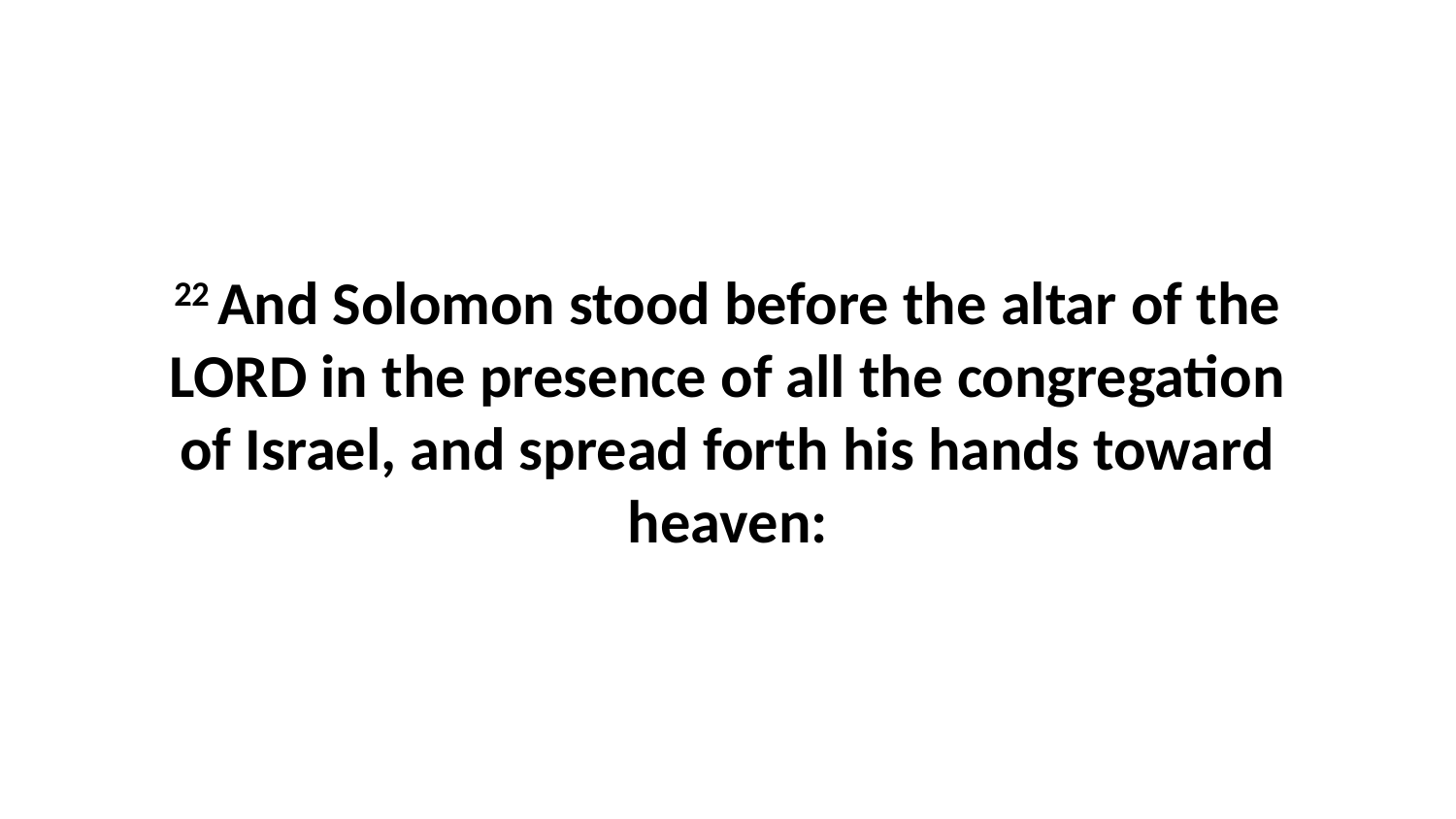

22 And Solomon stood before the altar of the LORD in the presence of all the congregation of Israel, and spread forth his hands toward heaven: